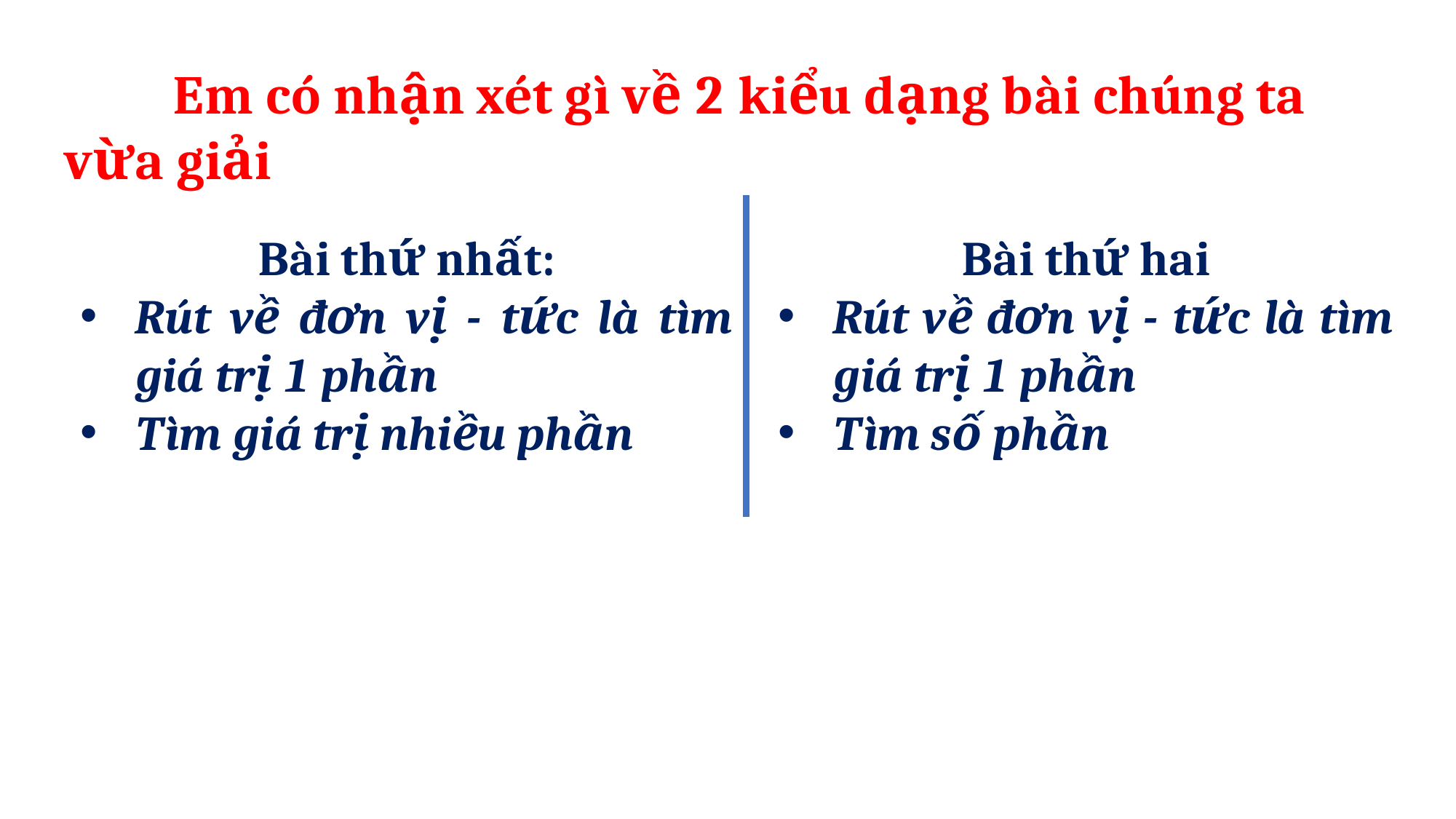

Em có nhận xét gì về 2 kiểu dạng bài chúng ta vừa giải

Bài thứ nhất:
Rút về đơn vị - tức là tìm giá trị 1 phần
Tìm giá trị nhiều phần
Bài thứ hai
Rút về đơn vị - tức là tìm giá trị 1 phần
Tìm số phần